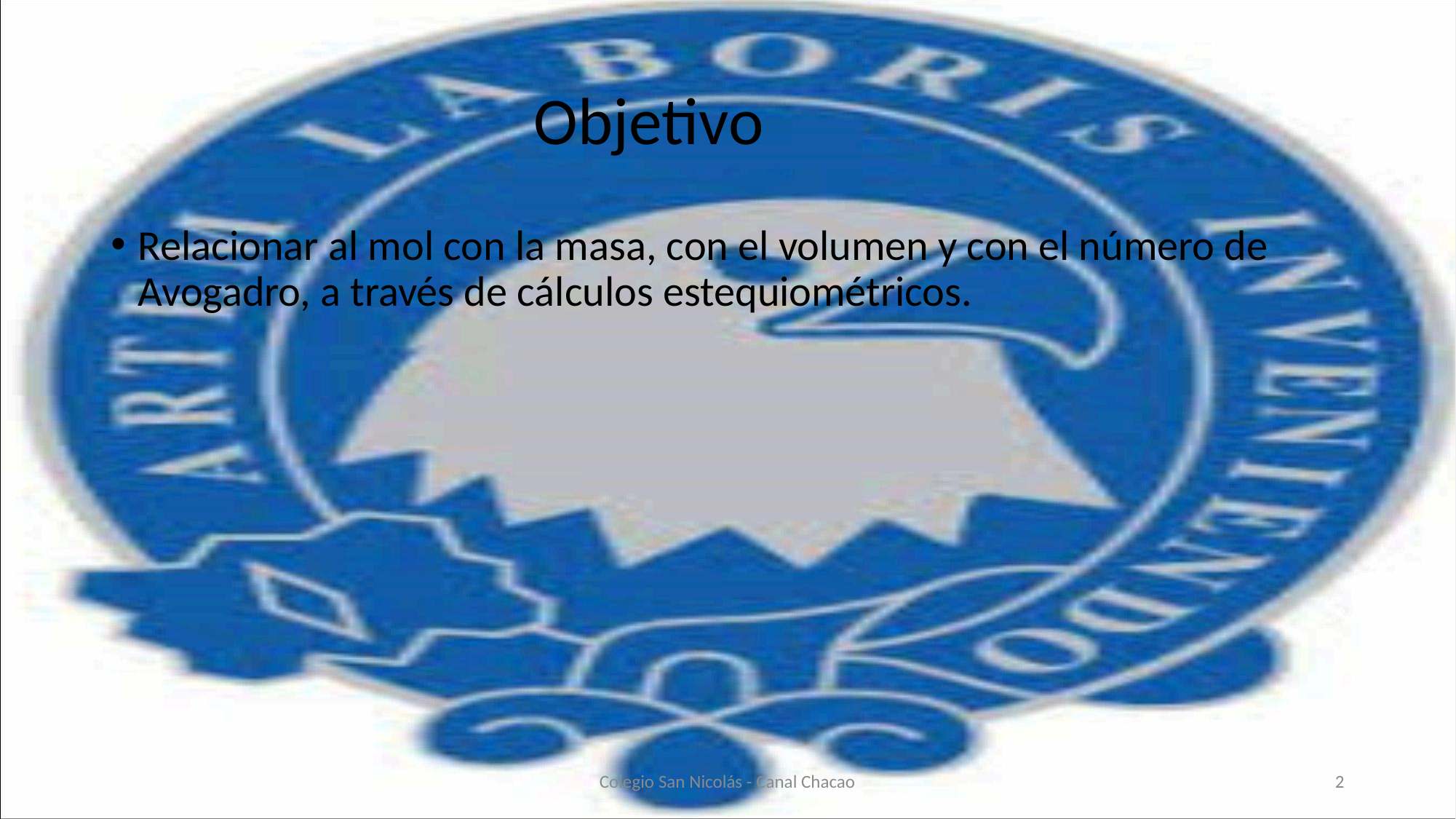

# Objetivo
Relacionar al mol con la masa, con el volumen y con el número de Avogadro, a través de cálculos estequiométricos.
Colegio San Nicolás - Canal Chacao
2